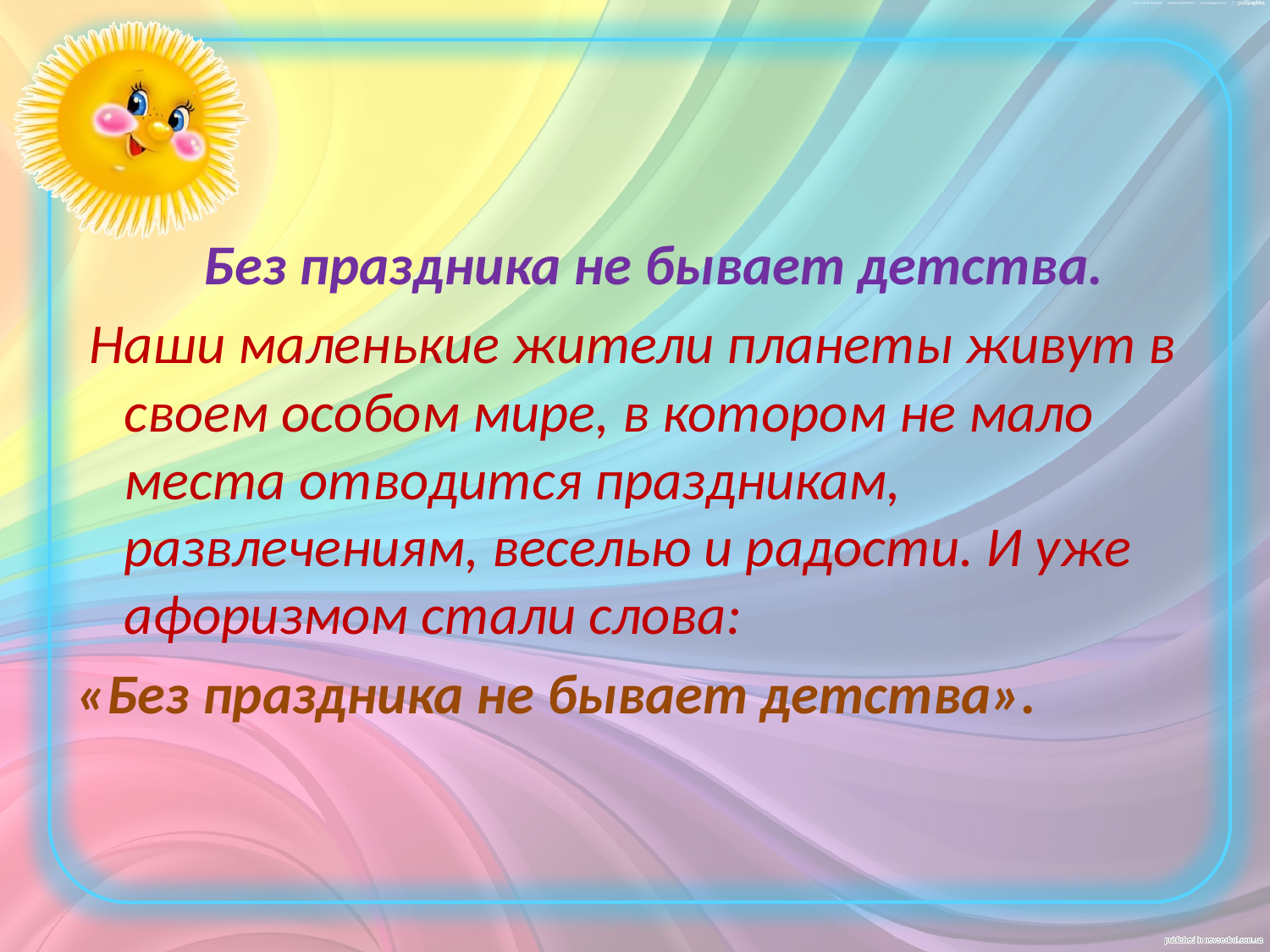

Без праздника не бывает детства.
 Наши маленькие жители планеты живут в своем особом мире, в котором не мало места отводится праздникам, развлечениям, веселью и радости. И уже афоризмом стали слова:
«Без праздника не бывает детства».